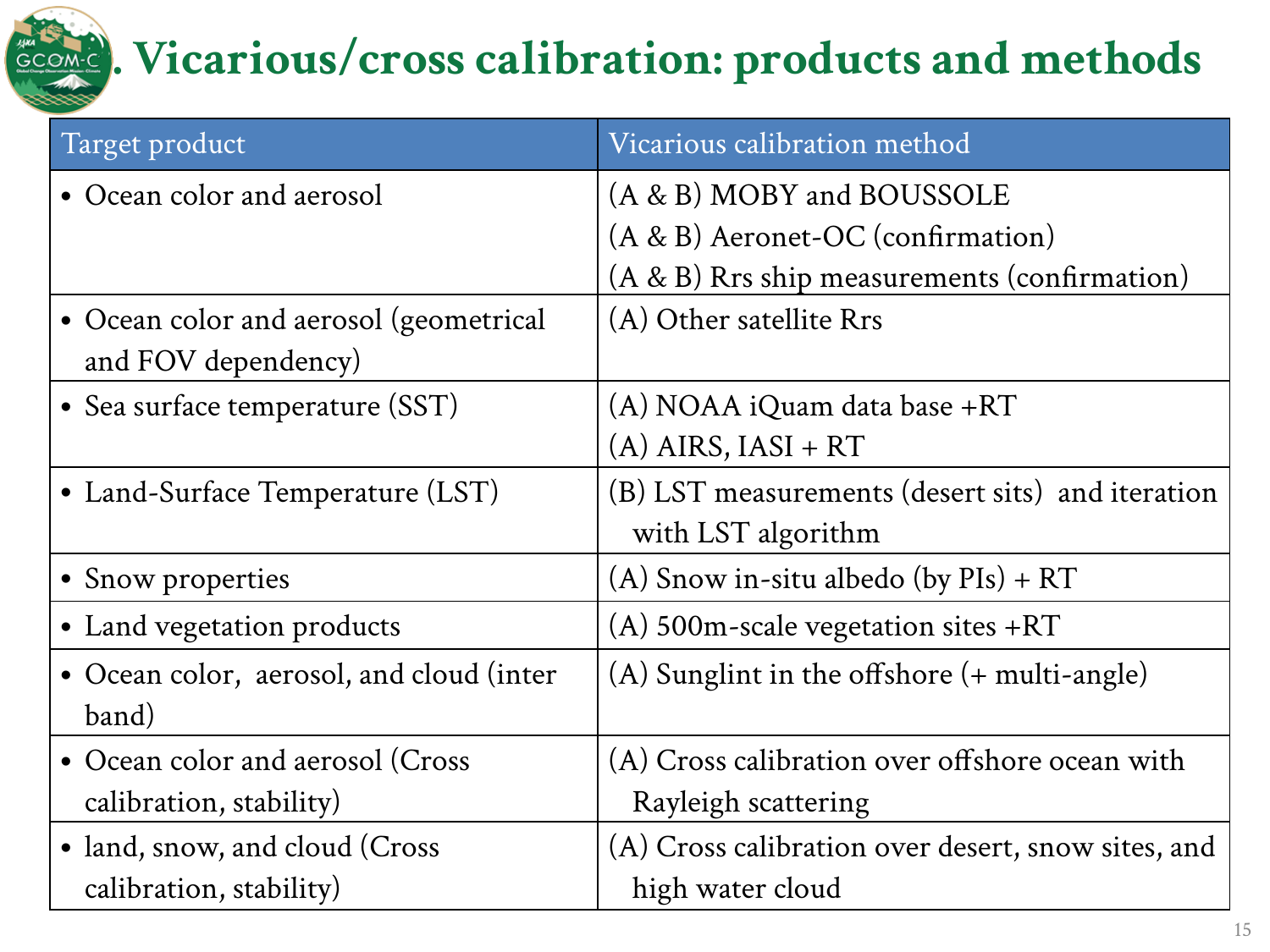

4. Vicarious/cross calibration: products and methods
| Target product | Vicarious calibration method |
| --- | --- |
| Ocean color and aerosol | (A & B) MOBY and BOUSSOLE (A & B) Aeronet-OC (confirmation) (A & B) Rrs ship measurements (confirmation) |
| Ocean color and aerosol (geometrical and FOV dependency) | (A) Other satellite Rrs |
| Sea surface temperature (SST) | NOAA iQuam data base +RT (A) AIRS, IASI + RT |
| Land-Surface Temperature (LST) | (B) LST measurements (desert sits) and iteration with LST algorithm |
| Snow properties | (A) Snow in-situ albedo (by PIs) + RT |
| Land vegetation products | (A) 500m-scale vegetation sites +RT |
| Ocean color, aerosol, and cloud (inter band) | (A) Sunglint in the offshore (+ multi-angle) |
| Ocean color and aerosol (Cross calibration, stability) | (A) Cross calibration over offshore ocean with Rayleigh scattering |
| land, snow, and cloud (Cross calibration, stability) | (A) Cross calibration over desert, snow sites, and high water cloud |
15